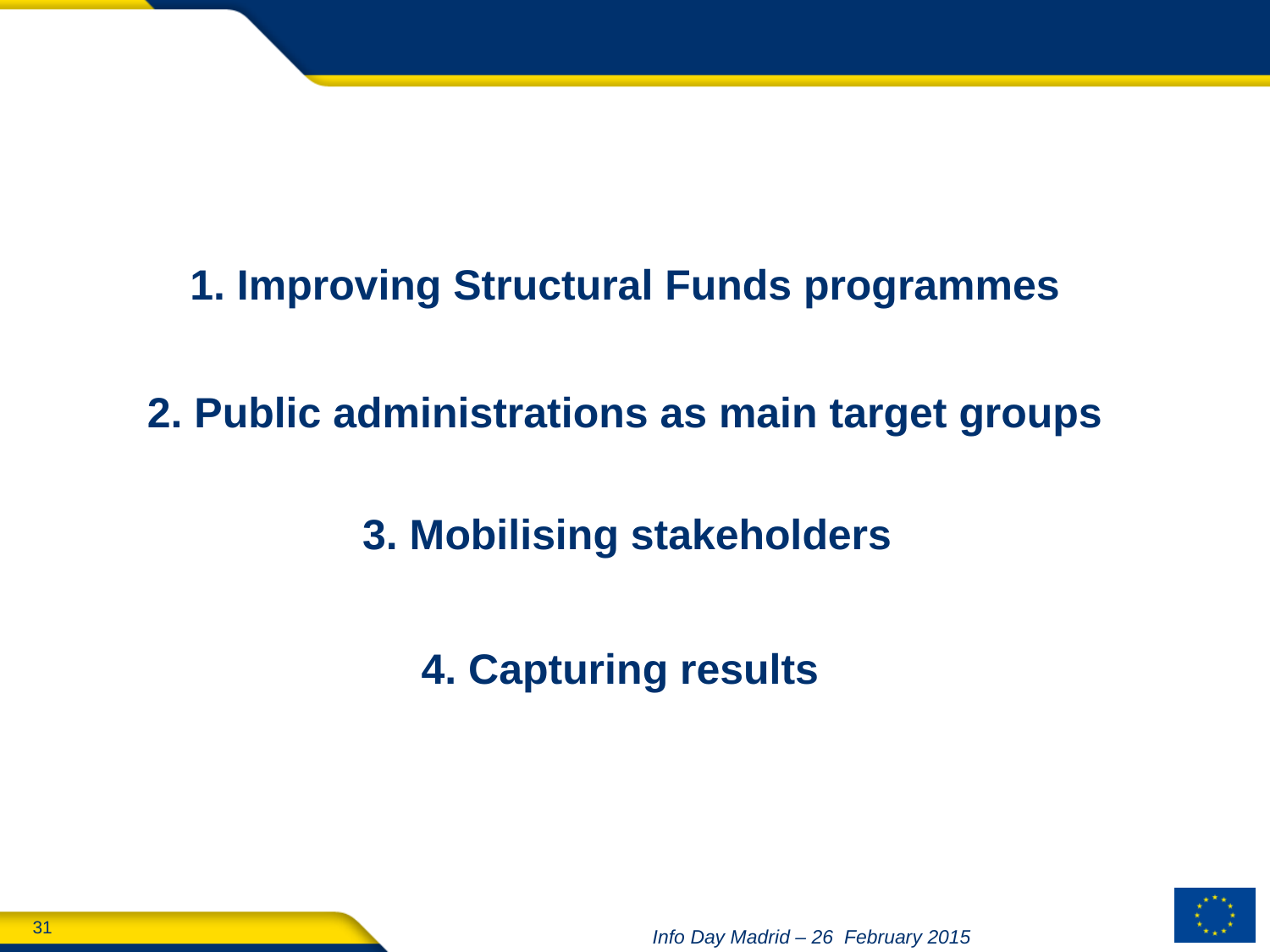

1. Improving Structural Funds programmes

2. Public administrations as main target groups
3. Mobilising stakeholders
4. Capturing results